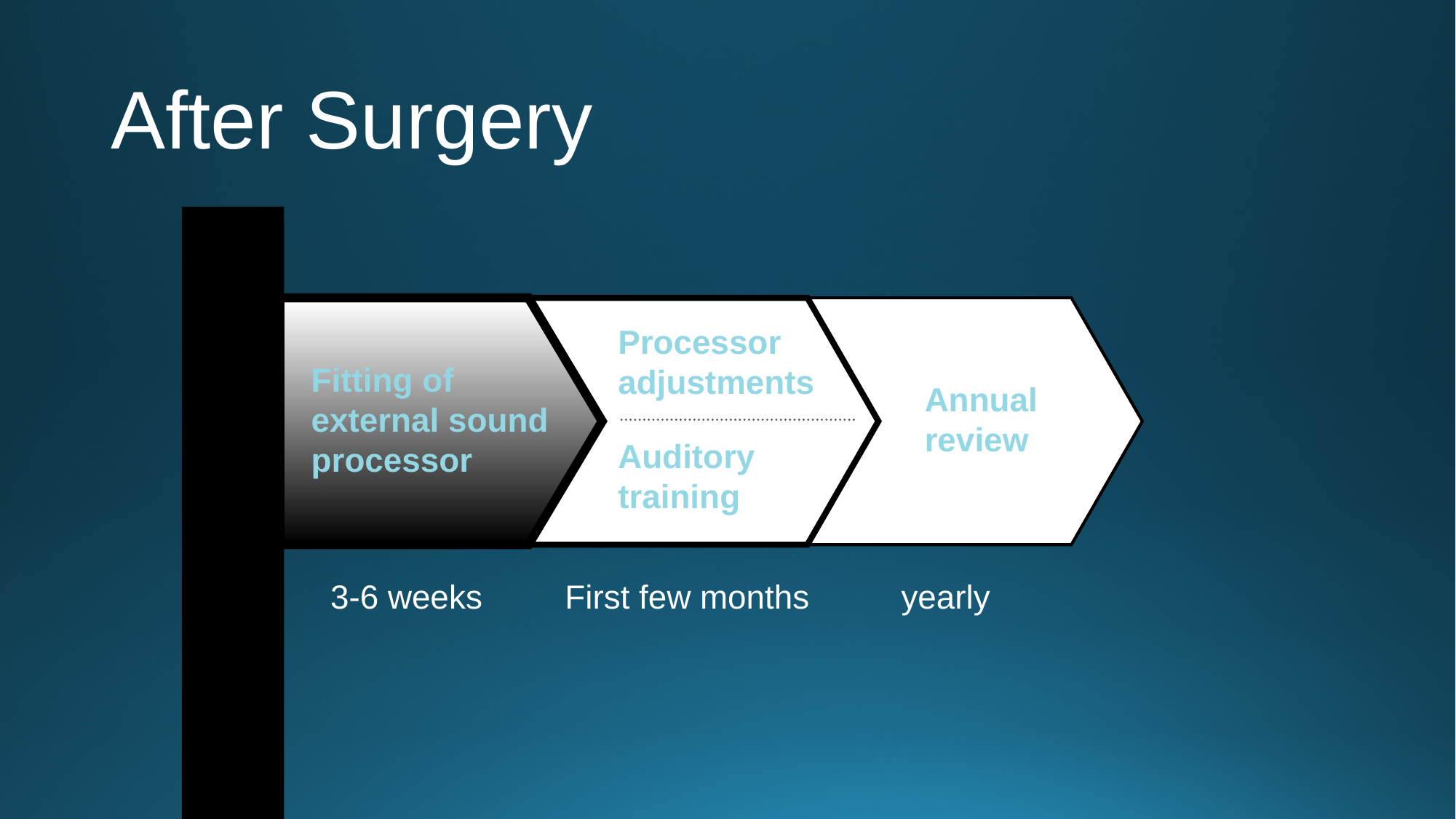

# After Surgery

Fitting of external sound processor

Processor adjustments
Auditory training

Annual review
3-6 weeks
First few months
yearly